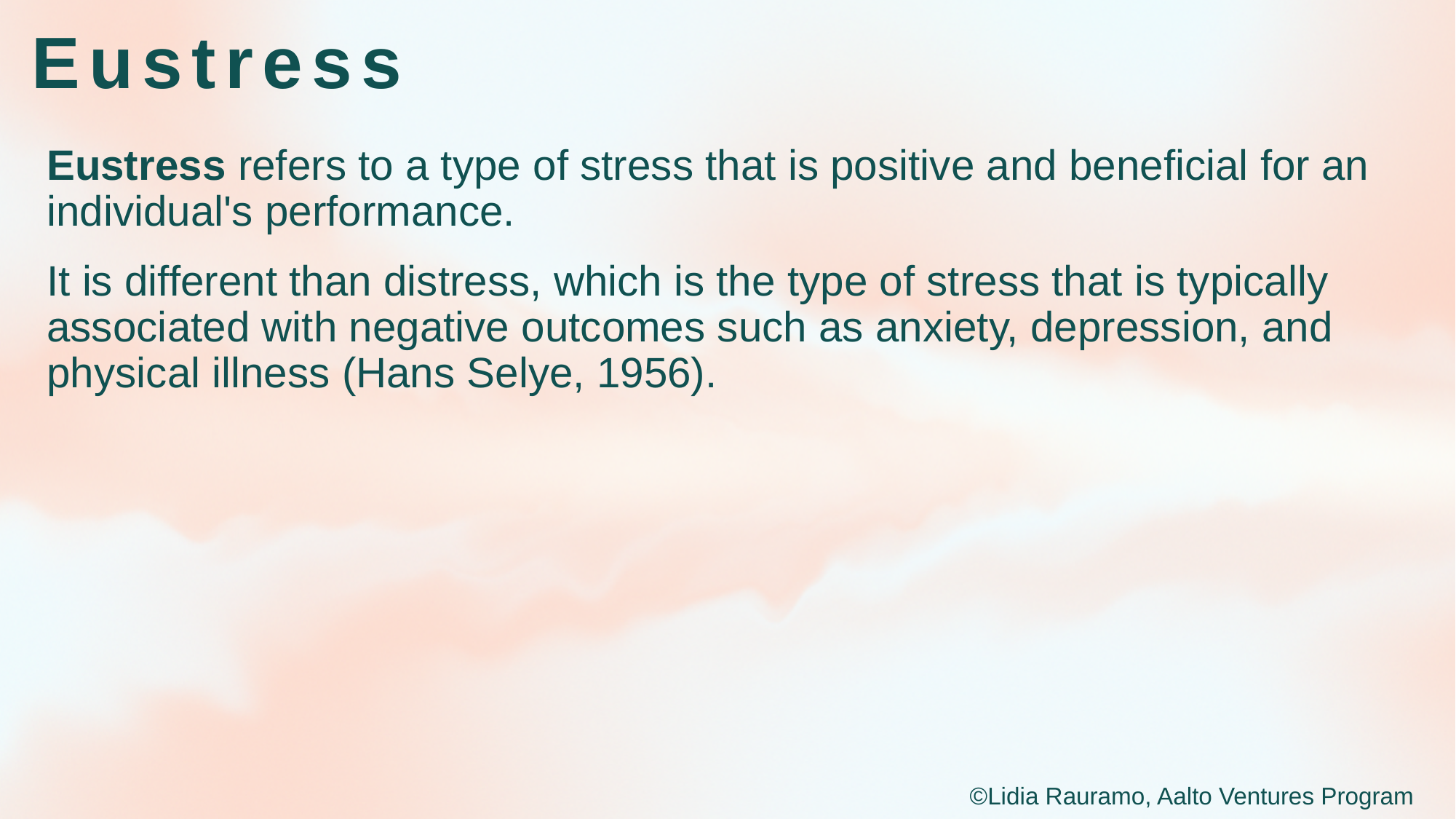

# Eustress
Eustress refers to a type of stress that is positive and beneficial for an individual's performance.
It is different than distress, which is the type of stress that is typically associated with negative outcomes such as anxiety, depression, and physical illness (Hans Selye, 1956).
©Lidia Rauramo, Aalto Ventures Program